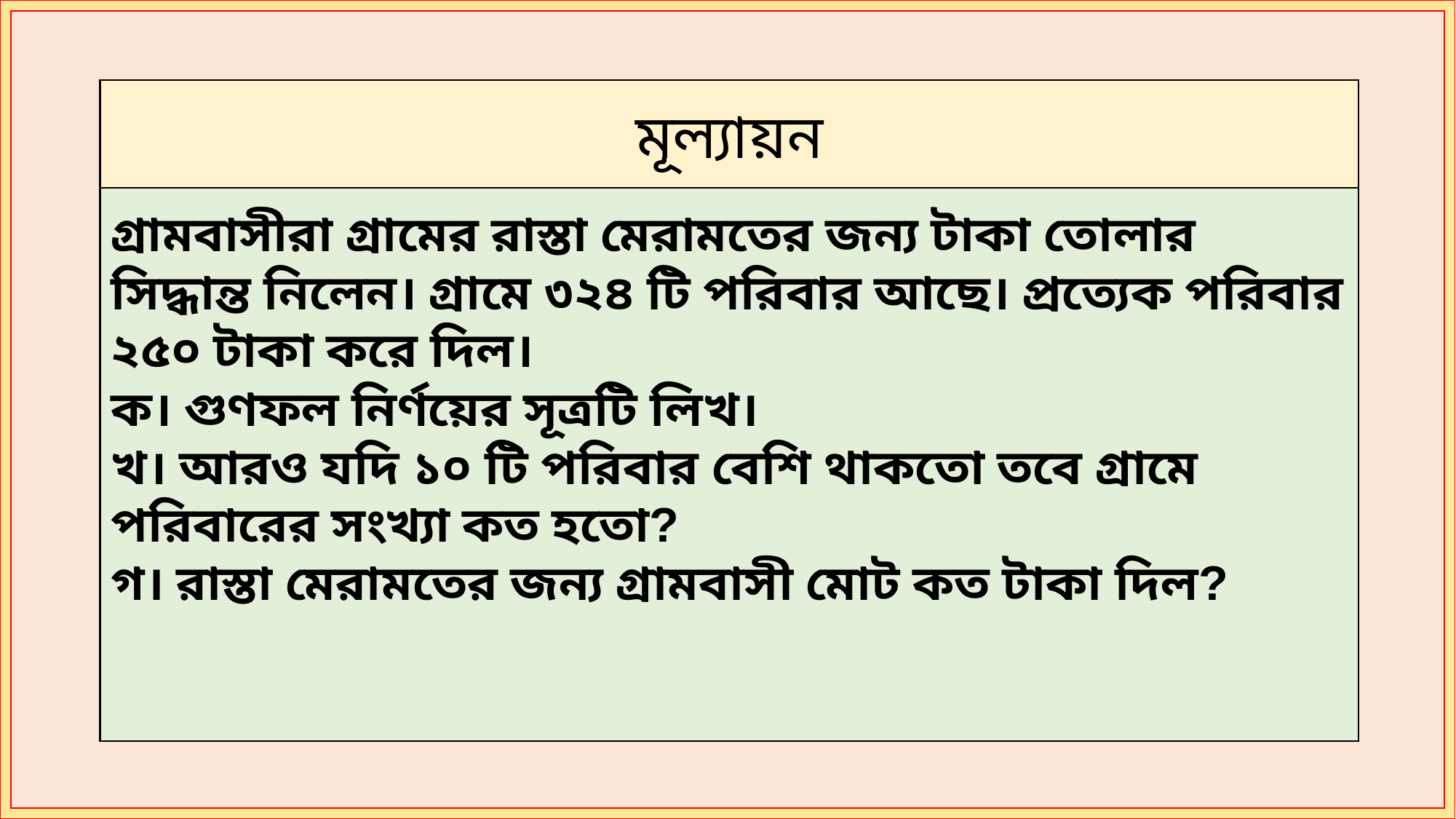

মূল্যায়ন
গ্রামবাসীরা গ্রামের রাস্তা মেরামতের জন্য টাকা তোলার সিদ্ধান্ত নিলেন। গ্রামে ৩২৪ টি পরিবার আছে। প্রত্যেক পরিবার ২৫০ টাকা করে দিল।
ক। গুণফল নির্ণয়ের সূত্রটি লিখ।
খ। আরও যদি ১০ টি পরিবার বেশি থাকতো তবে গ্রামে পরিবারের সংখ্যা কত হতো?
গ। রাস্তা মেরামতের জন্য গ্রামবাসী মোট কত টাকা দিল?